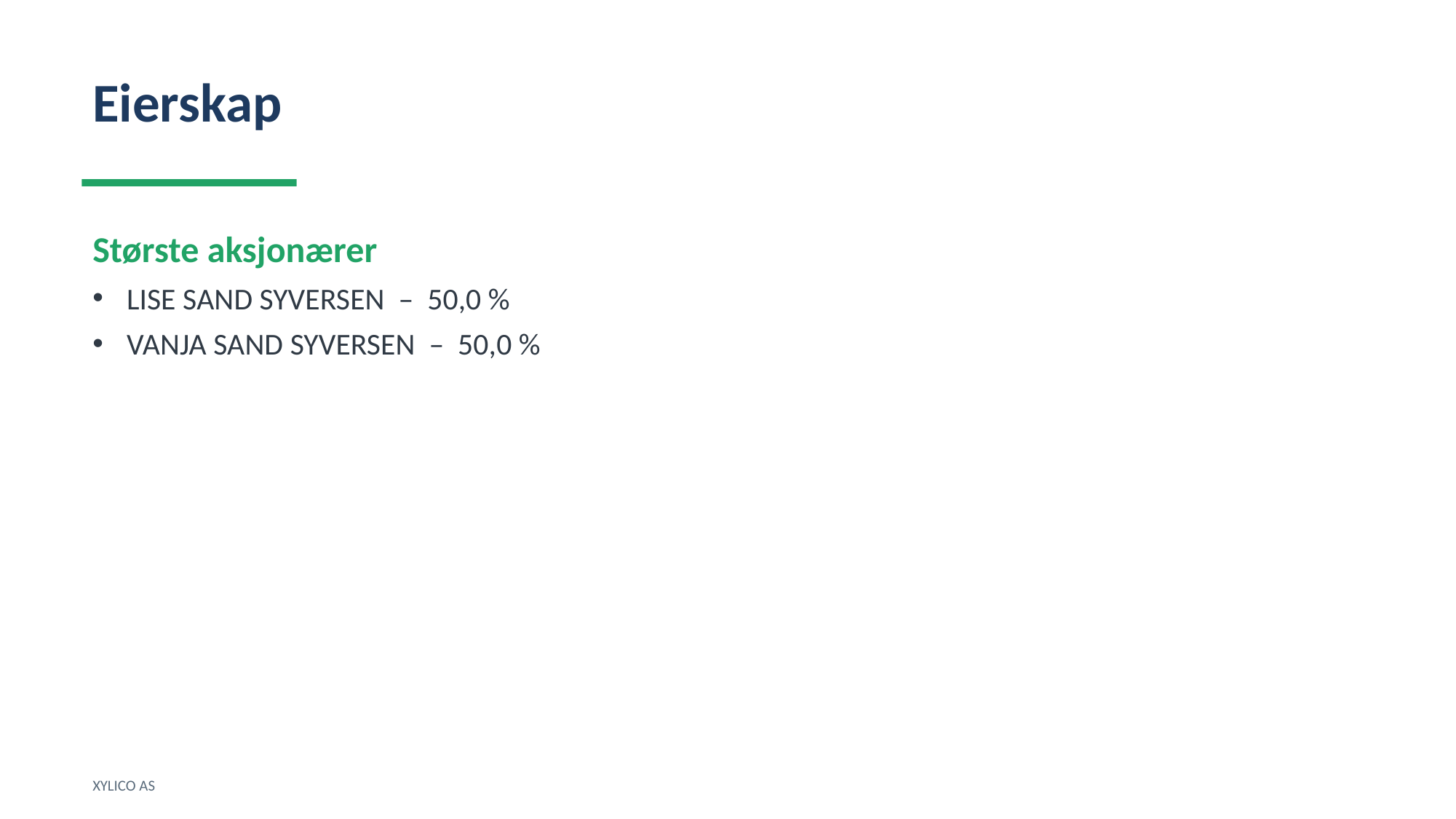

Eierskap

Største aksjonærer
LISE SAND SYVERSEN  –  50,0 %
VANJA SAND SYVERSEN  –  50,0 %
XYLICO AS